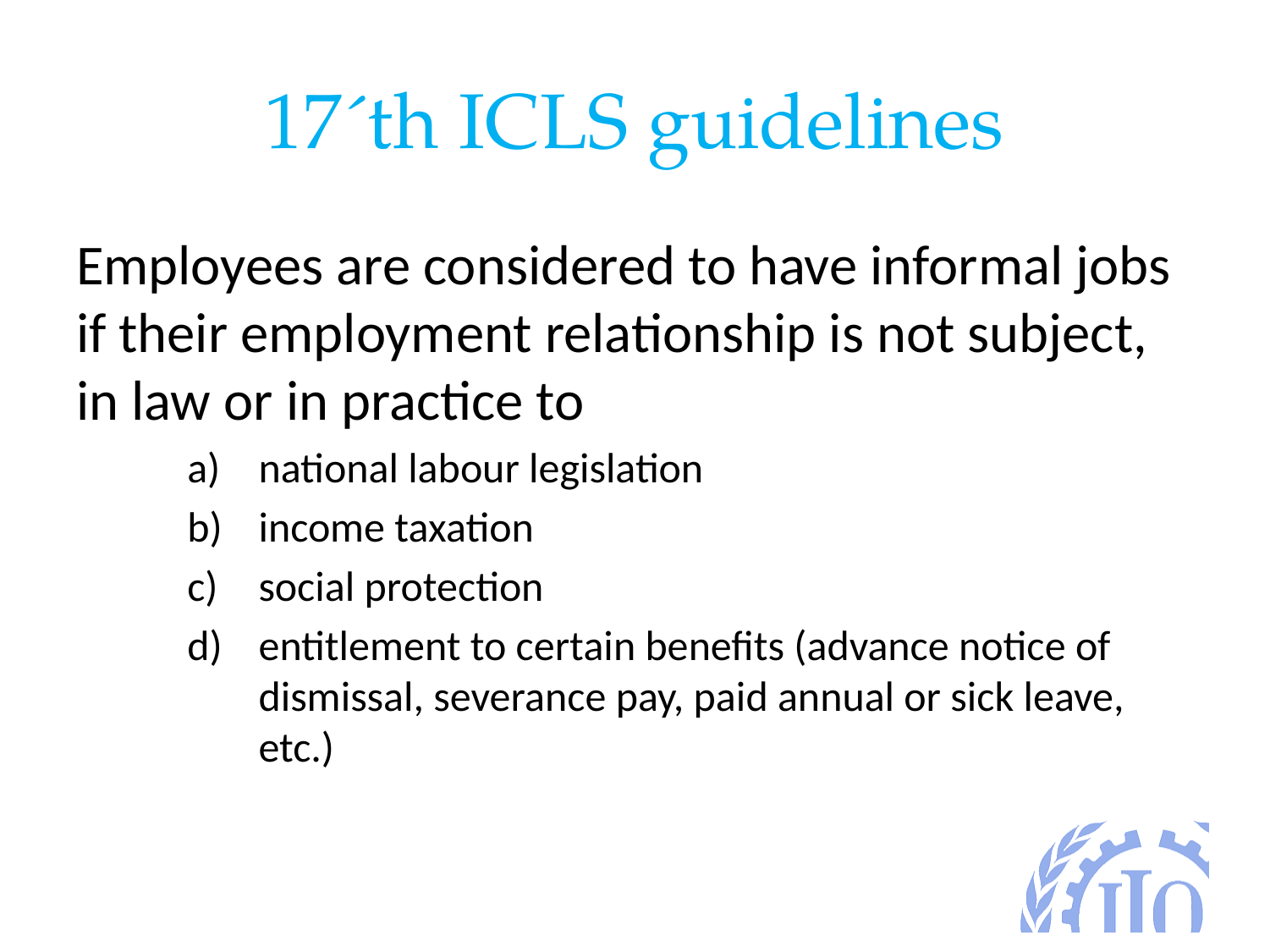

# 17´th ICLS guidelines
Employees are considered to have informal jobs if their employment relationship is not subject, in law or in practice to
national labour legislation
income taxation
social protection
entitlement to certain benefits (advance notice of dismissal, severance pay, paid annual or sick leave, etc.)